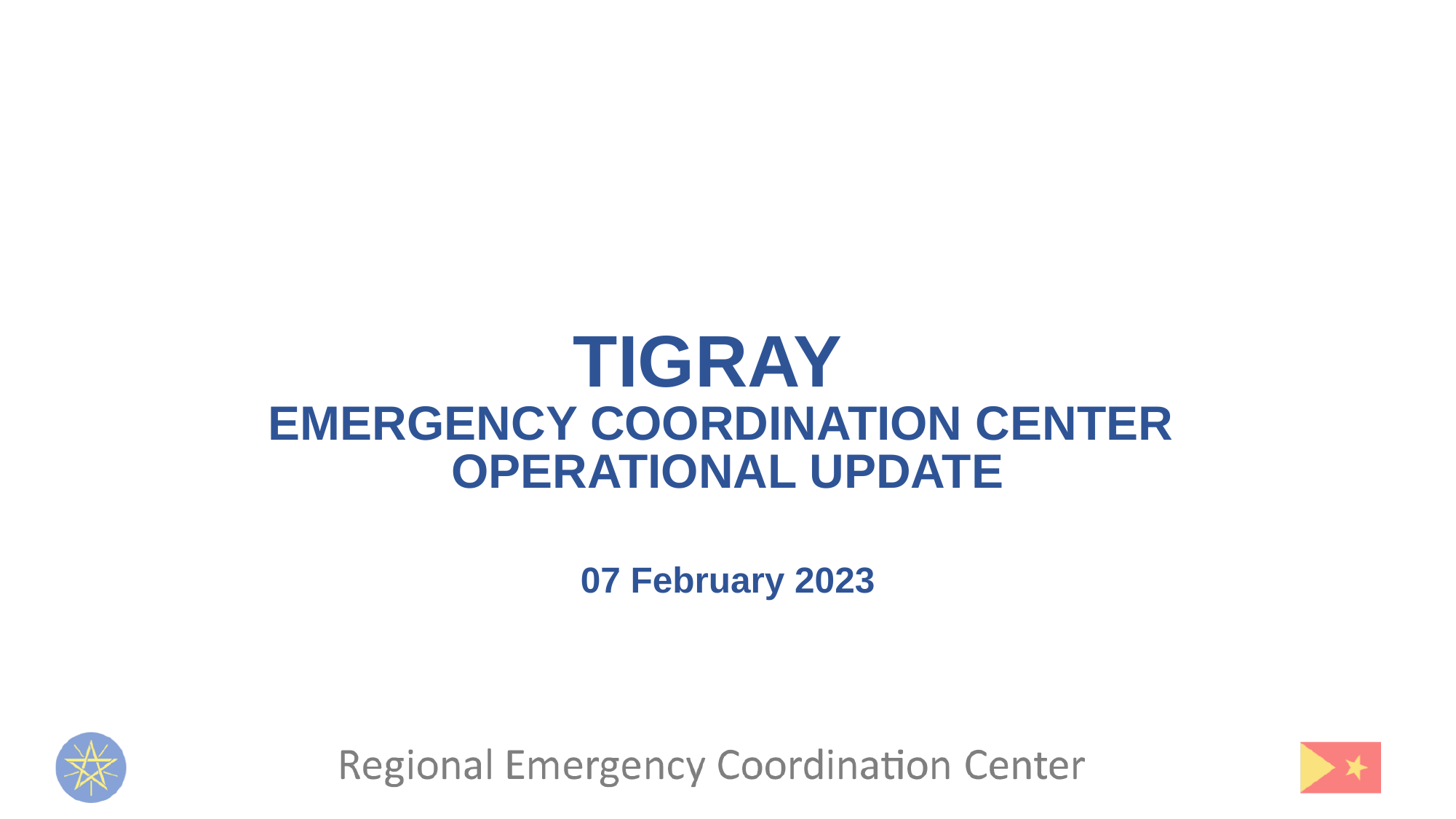

# TIGRAY EMERGENCY COORDINATION CENTER OPERATIONAL UPDATE 07 February 2023